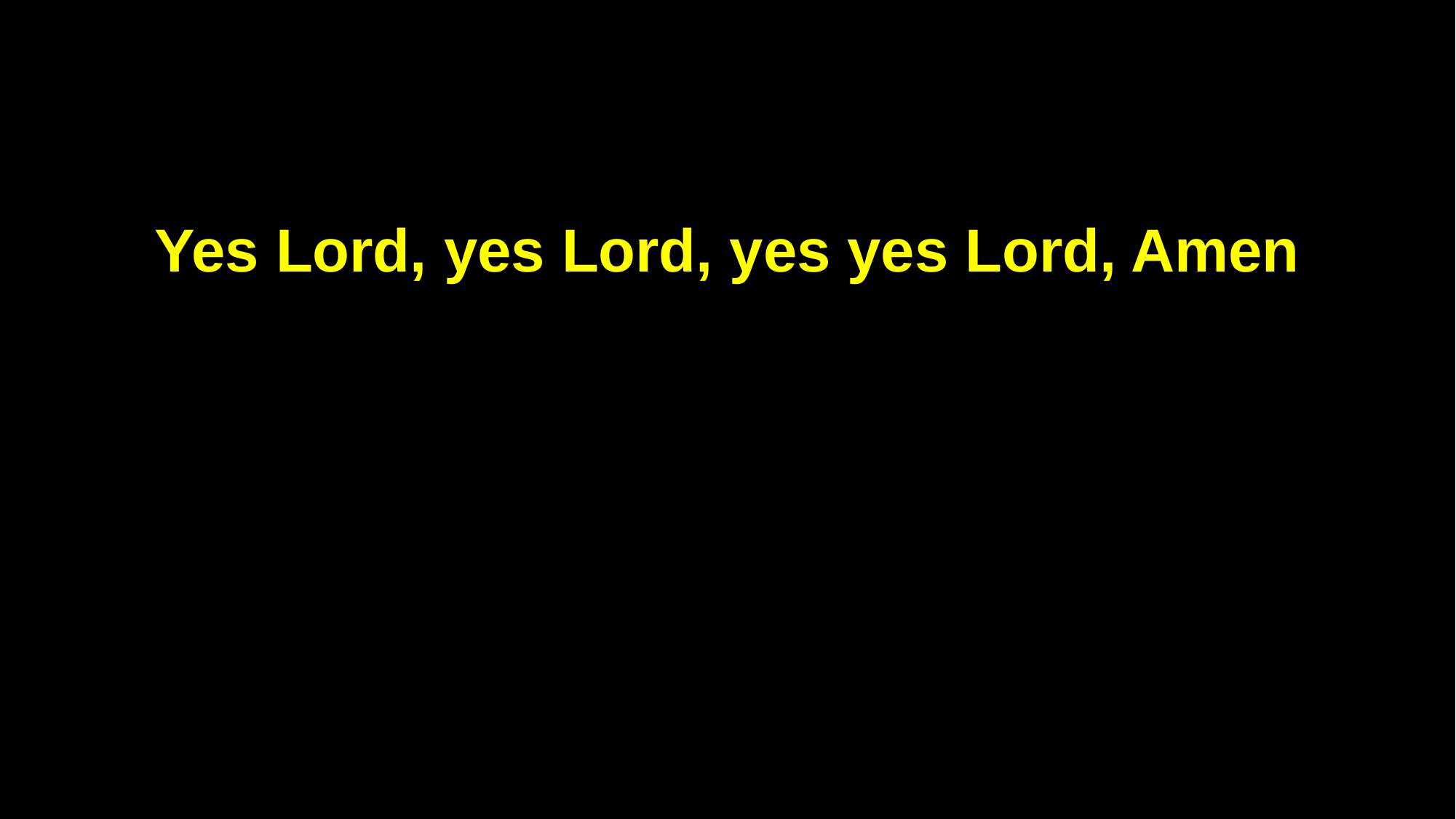

Yes Lord, yes Lord, yes yes Lord, Amen